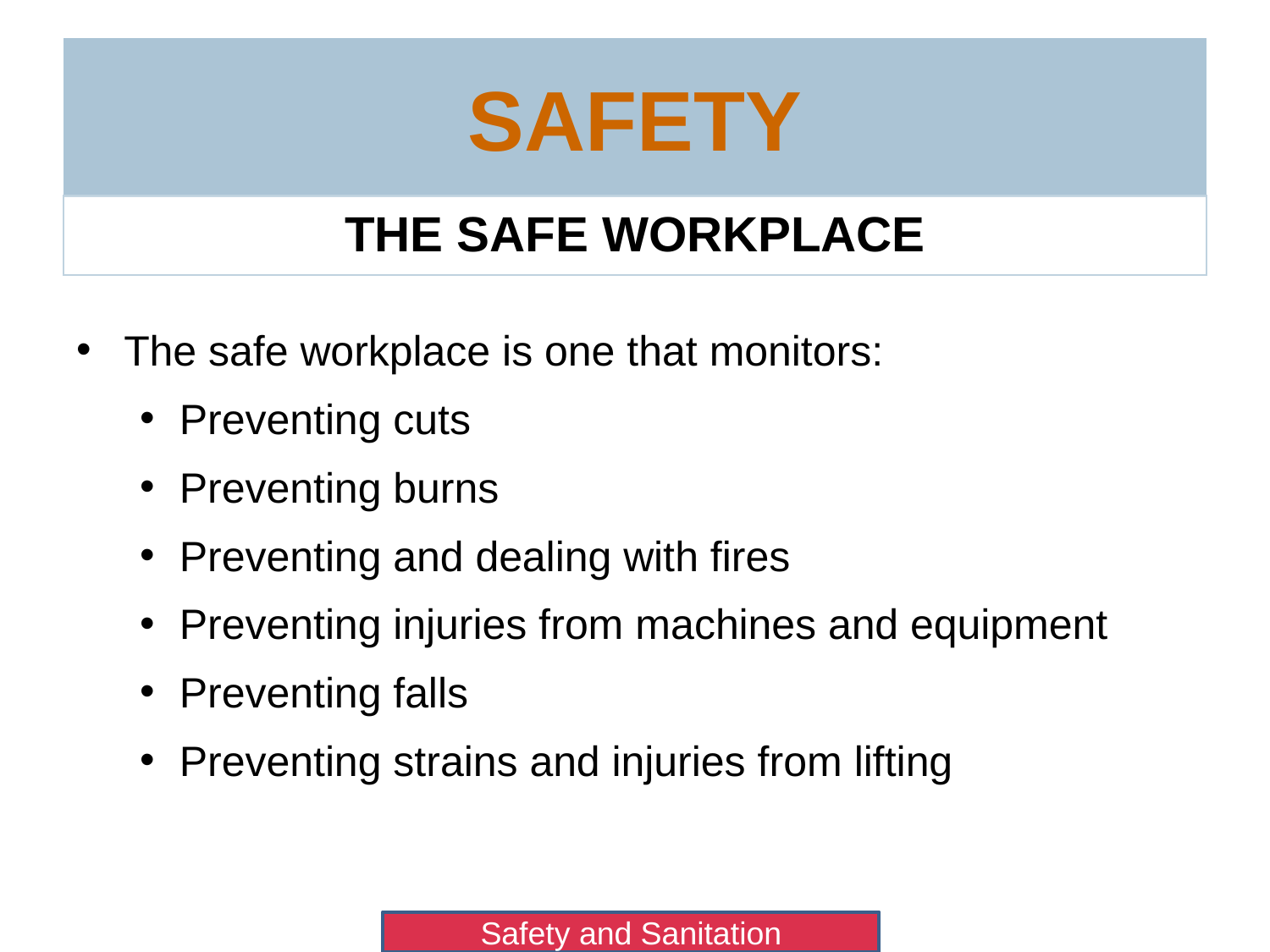

# Safety
The Safe Workplace
The safe workplace is one that monitors:
Preventing cuts
Preventing burns
Preventing and dealing with fires
Preventing injuries from machines and equipment
Preventing falls
Preventing strains and injuries from lifting

Safety and Sanitation